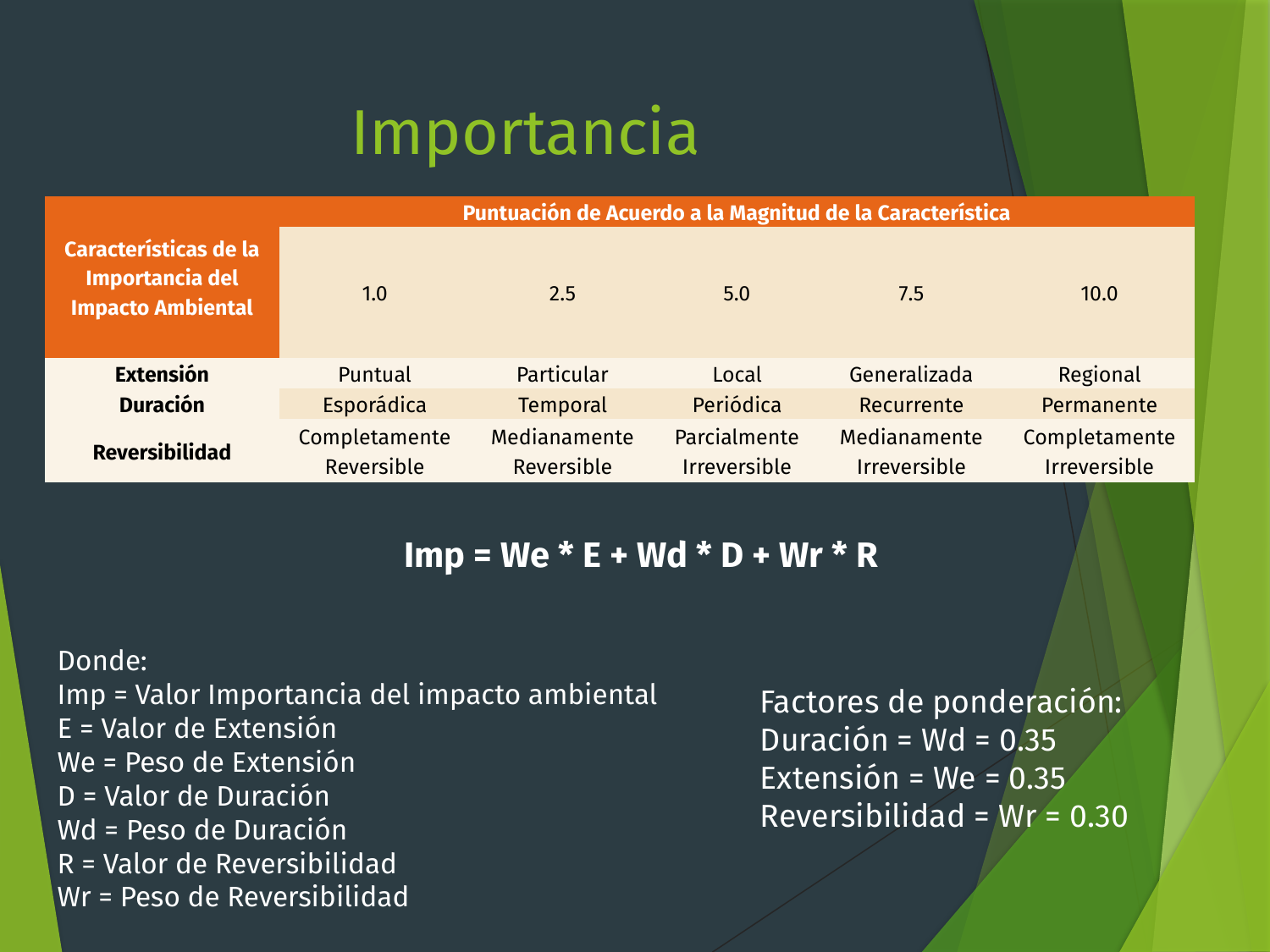

# Importancia
| Características de la Importancia del Impacto Ambiental | Puntuación de Acuerdo a la Magnitud de la Característica |  |  |  |  |
| --- | --- | --- | --- | --- | --- |
|  | 1.0 | 2.5 | 5.0 | 7.5 | 10.0 |
| Extensión | Puntual | Particular | Local | Generalizada | Regional |
| Duración | Esporádica | Temporal | Periódica | Recurrente | Permanente |
| Reversibilidad | Completamente Reversible | Medianamente Reversible | Parcialmente Irreversible | Medianamente Irreversible | Completamente Irreversible |
Imp = We * E + Wd * D + Wr * R
Donde:
Imp = Valor Importancia del impacto ambiental
E = Valor de Extensión
We = Peso de Extensión
D = Valor de Duración
Wd = Peso de Duración
R = Valor de Reversibilidad
Wr = Peso de Reversibilidad
Factores de ponderación:
Duración = Wd = 0.35
Extensión = We = 0.35
Reversibilidad = Wr = 0.30